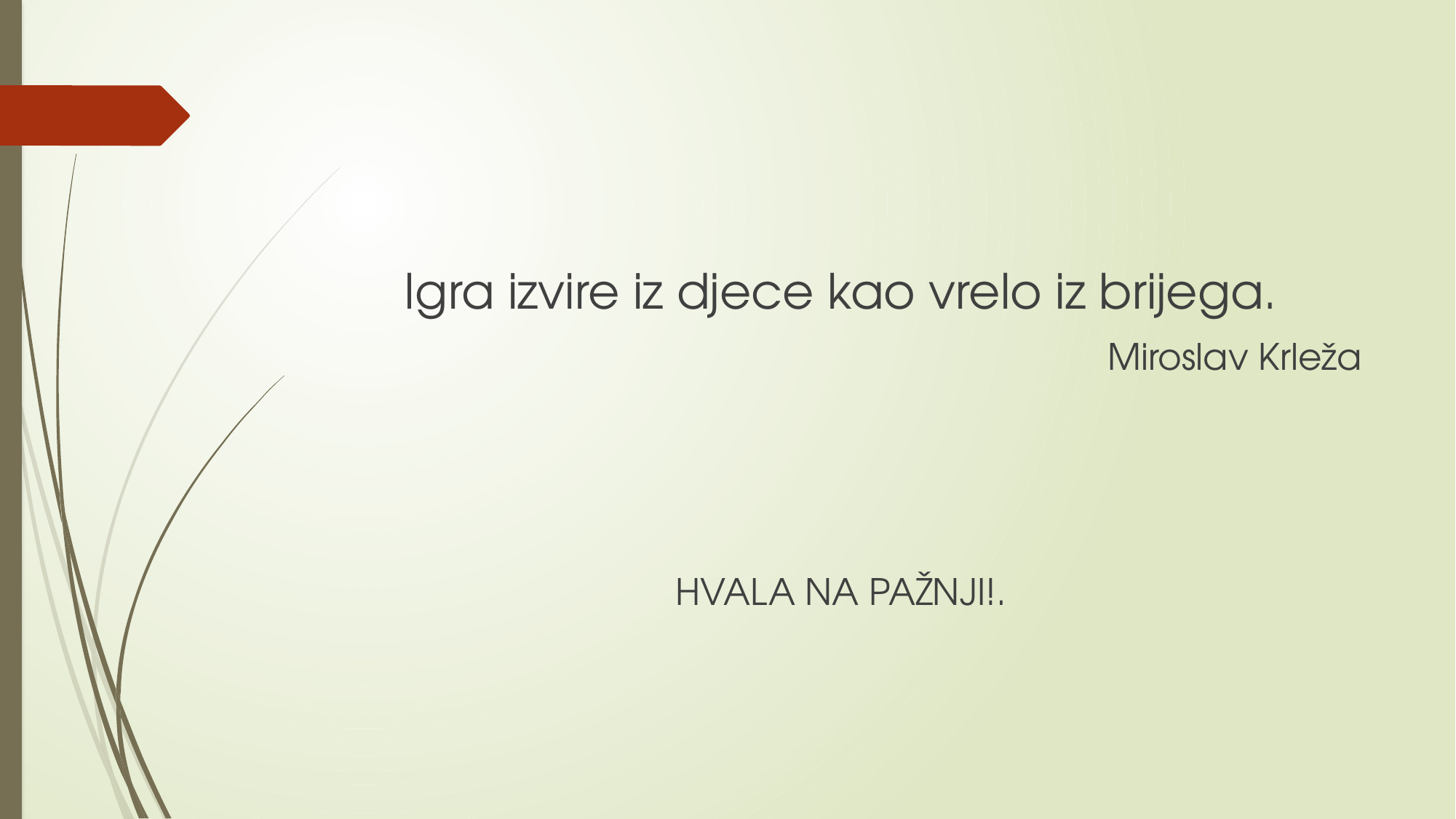

#
Igra izvire iz djece kao vrelo iz brijega.
Miroslav Krleža

HVALA NA PAŽNJI!.